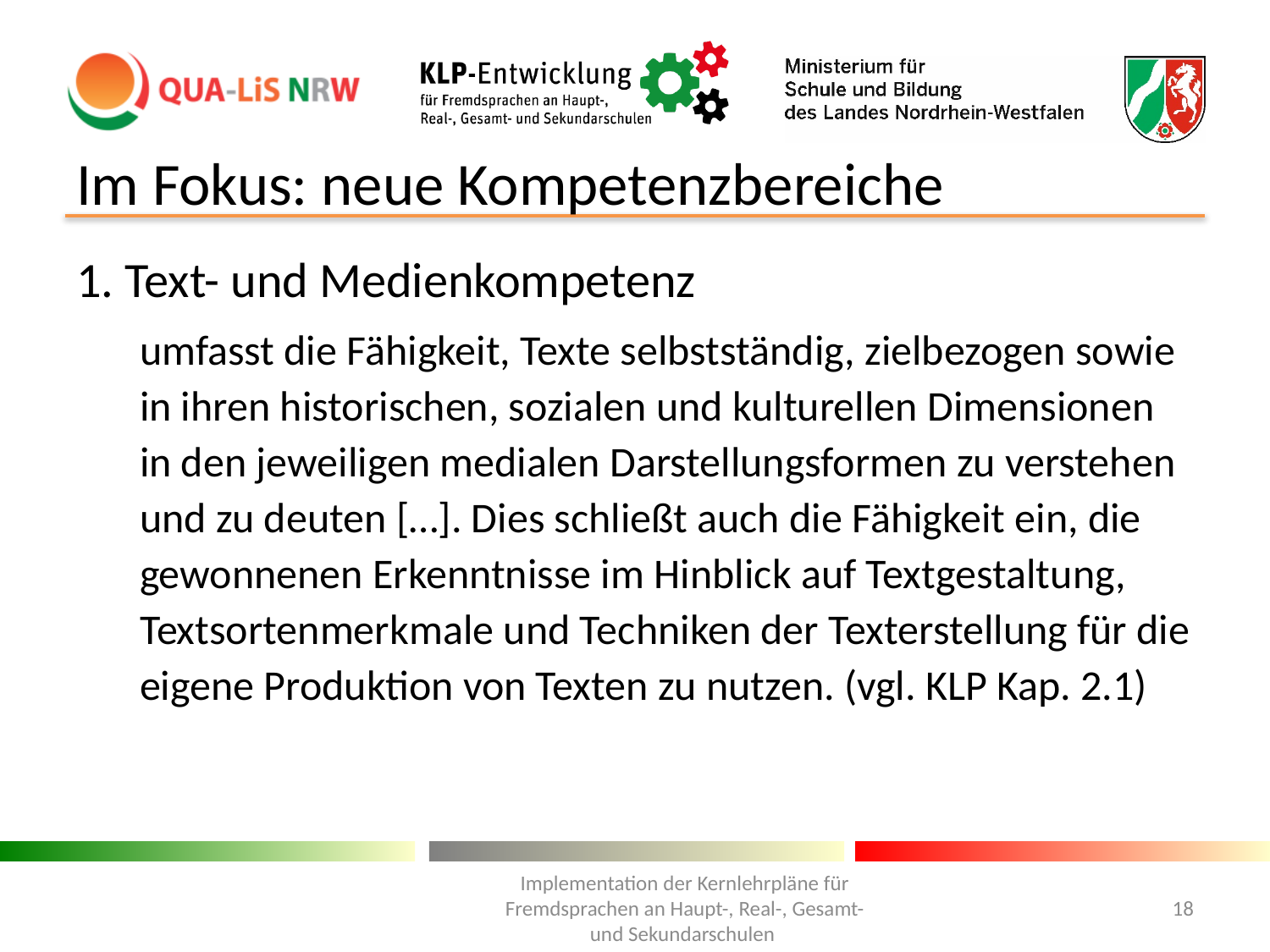

# Im Fokus: neue Kompetenzbereiche
1. Text- und Medienkompetenz
umfasst die Fähigkeit, Texte selbstständig, zielbezogen sowie in ihren historischen, sozialen und kulturellen Dimensionen in den jeweiligen medialen Darstellungsformen zu verstehen und zu deuten […]. Dies schließt auch die Fähigkeit ein, die gewonnenen Erkenntnisse im Hinblick auf Textgestaltung, Textsortenmerkmale und Techniken der Texterstellung für die eigene Produktion von Texten zu nutzen. (vgl. KLP Kap. 2.1)
Implementation der Kernlehrpläne für Fremdsprachen an Haupt-, Real-, Gesamt- und Sekundarschulen
18